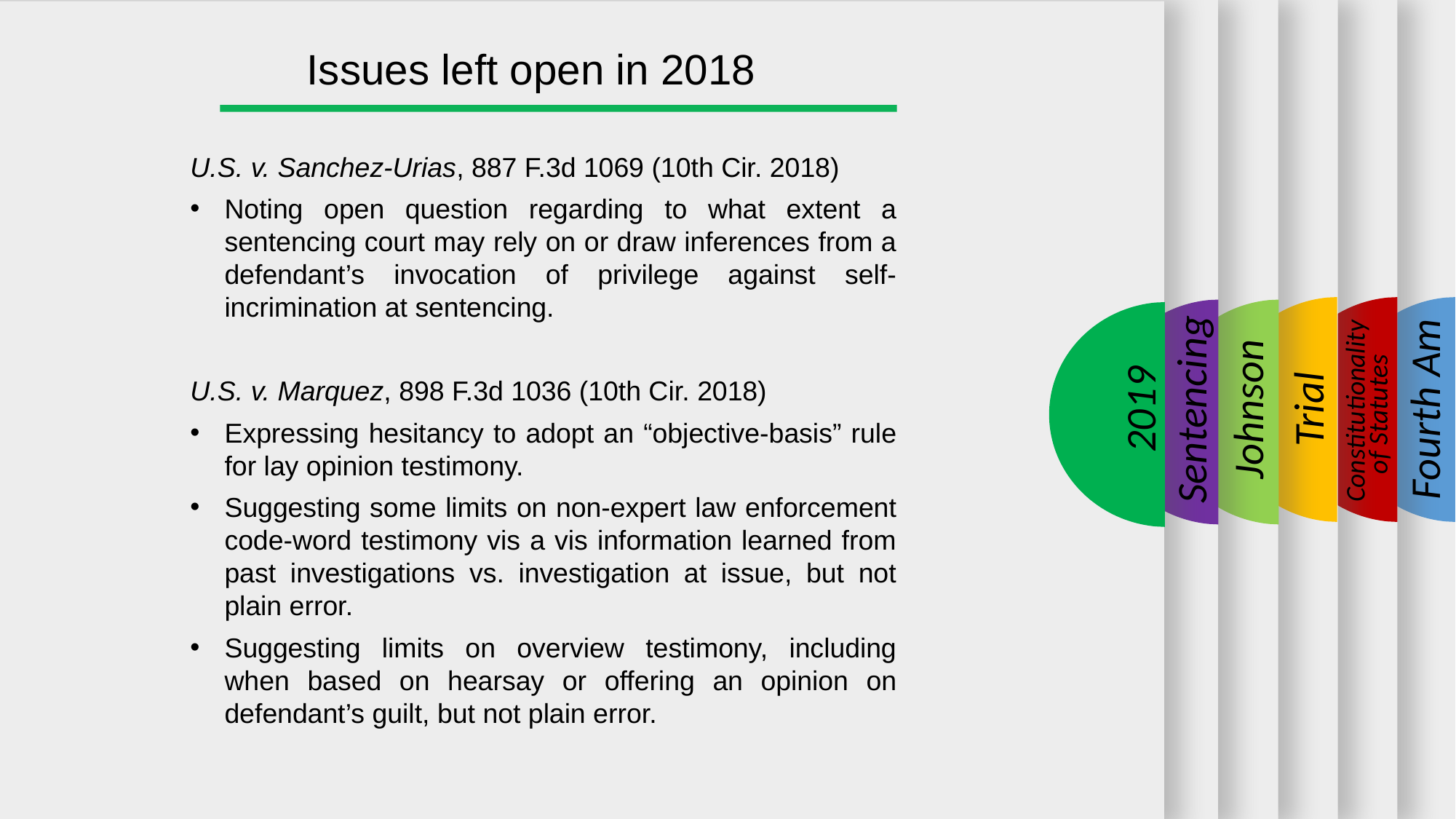

Issues left open in 2018
U.S. v. Sanchez-Urias, 887 F.3d 1069 (10th Cir. 2018)
Noting open question regarding to what extent a sentencing court may rely on or draw inferences from a defendant’s invocation of privilege against self-incrimination at sentencing.

U.S. v. Marquez, 898 F.3d 1036 (10th Cir. 2018)
Expressing hesitancy to adopt an “objective-basis” rule for lay opinion testimony.
Suggesting some limits on non-expert law enforcement code-word testimony vis a vis information learned from past investigations vs. investigation at issue, but not plain error.
Suggesting limits on overview testimony, including when based on hearsay or offering an opinion on defendant’s guilt, but not plain error.

2019
Sentencing
Trial
Fourth Am
Johnson
Constitutionality
of Statutes